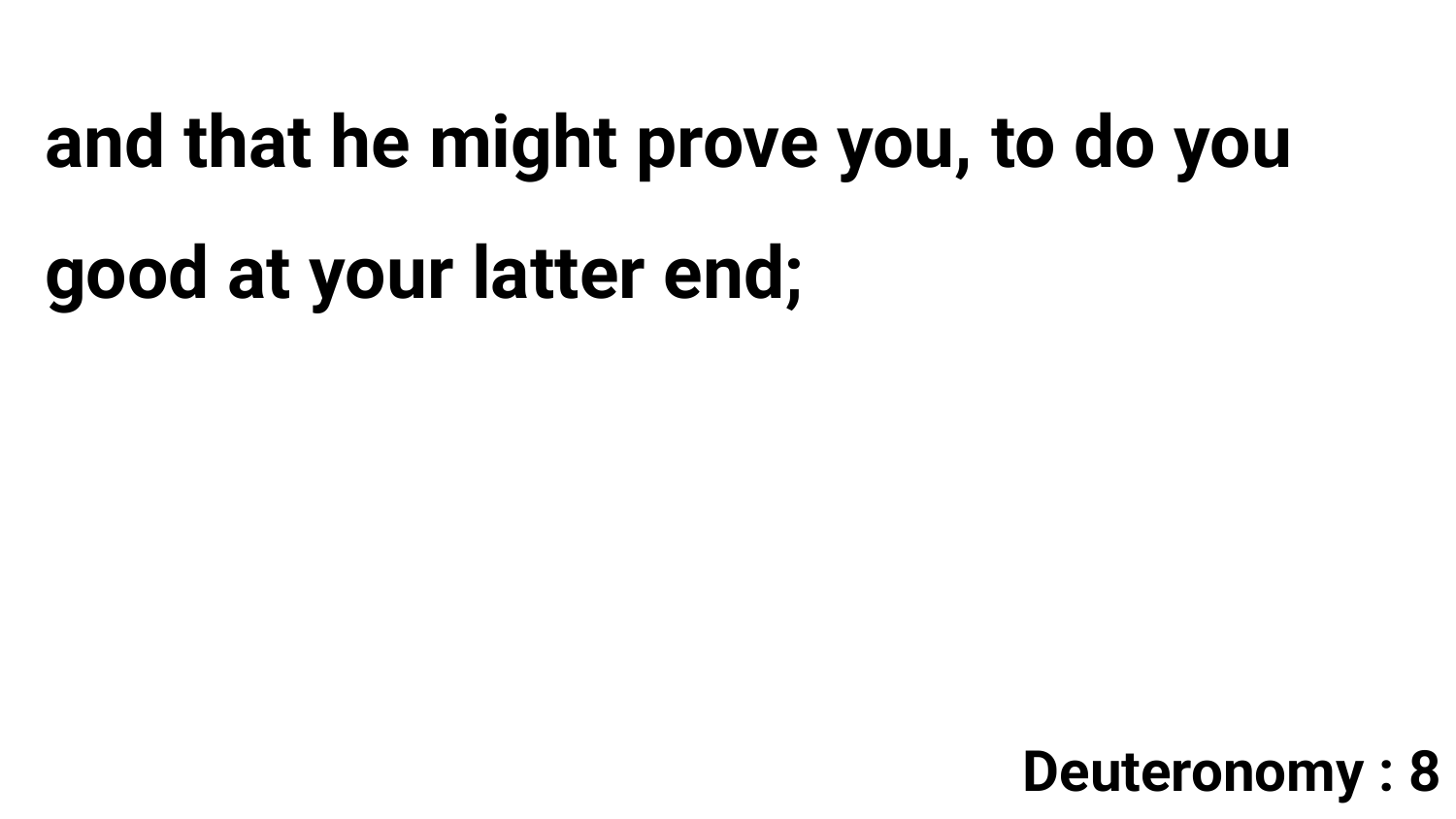

and that he might prove you, to do you good at your latter end;
Deuteronomy : 8